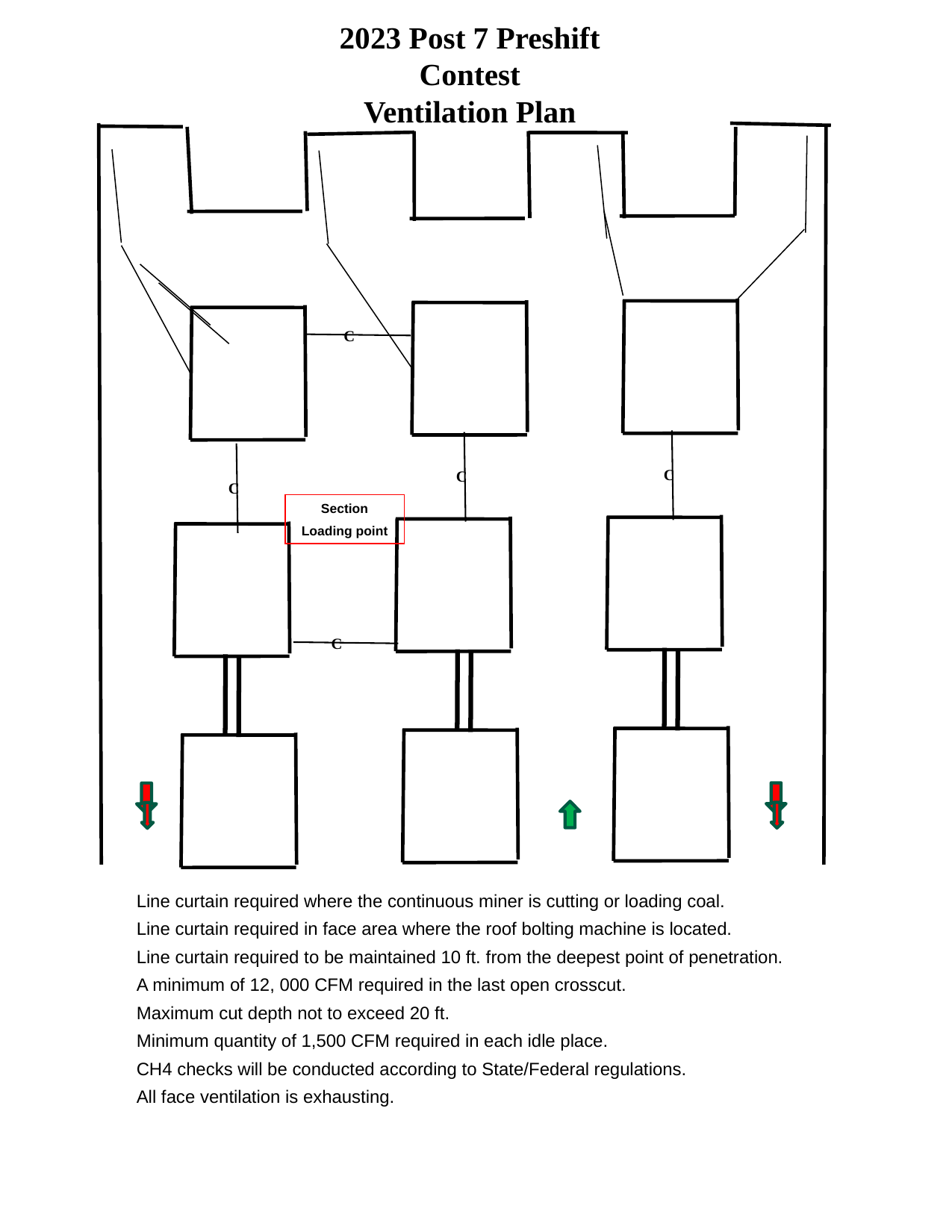

2023 Post 7 Preshift Contest
Ventilation Plan

C

C

C

C

Section
Loading point

C

Line curtain required where the continuous miner is cutting or loading coal.
Line curtain required in face area where the roof bolting machine is located.
Line curtain required to be maintained 10 ft. from the deepest point of penetration.
A minimum of 12, 000 CFM required in the last open crosscut.
Maximum cut depth not to exceed 20 ft.
Minimum quantity of 1,500 CFM required in each idle place.
CH4 checks will be conducted according to State/Federal regulations.
All face ventilation is exhausting.